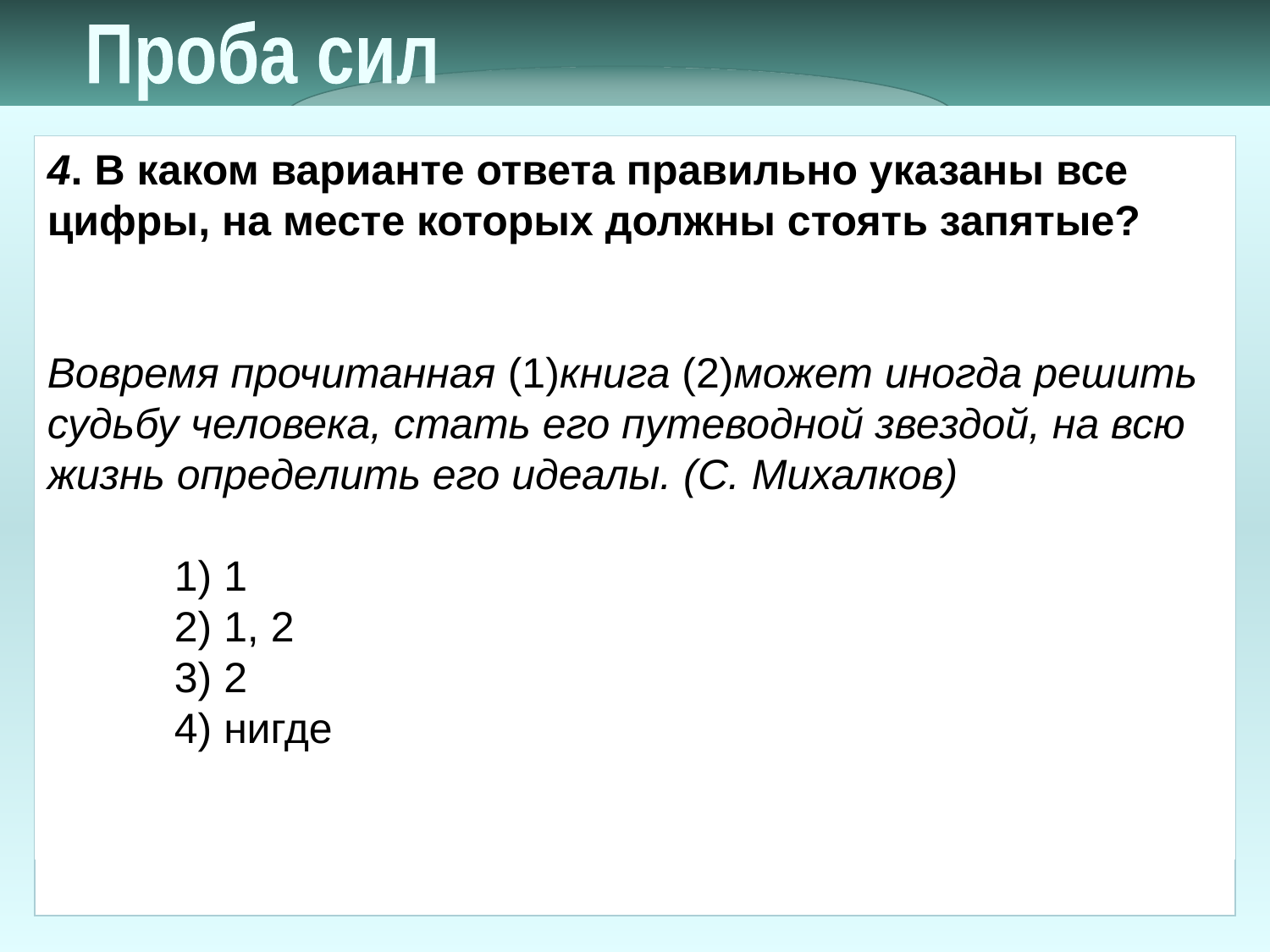

Проба сил

4. В каком варианте ответа правильно указаны все цифры, на месте которых должны стоять запятые?

Вовремя прочитанная (1)книга (2)может иногда решить судьбу человека, стать его путеводной звездой, на всю жизнь определить его идеалы. (С. Михалков)

	1) 1
	2) 1, 2
	3) 2
	4) нигде